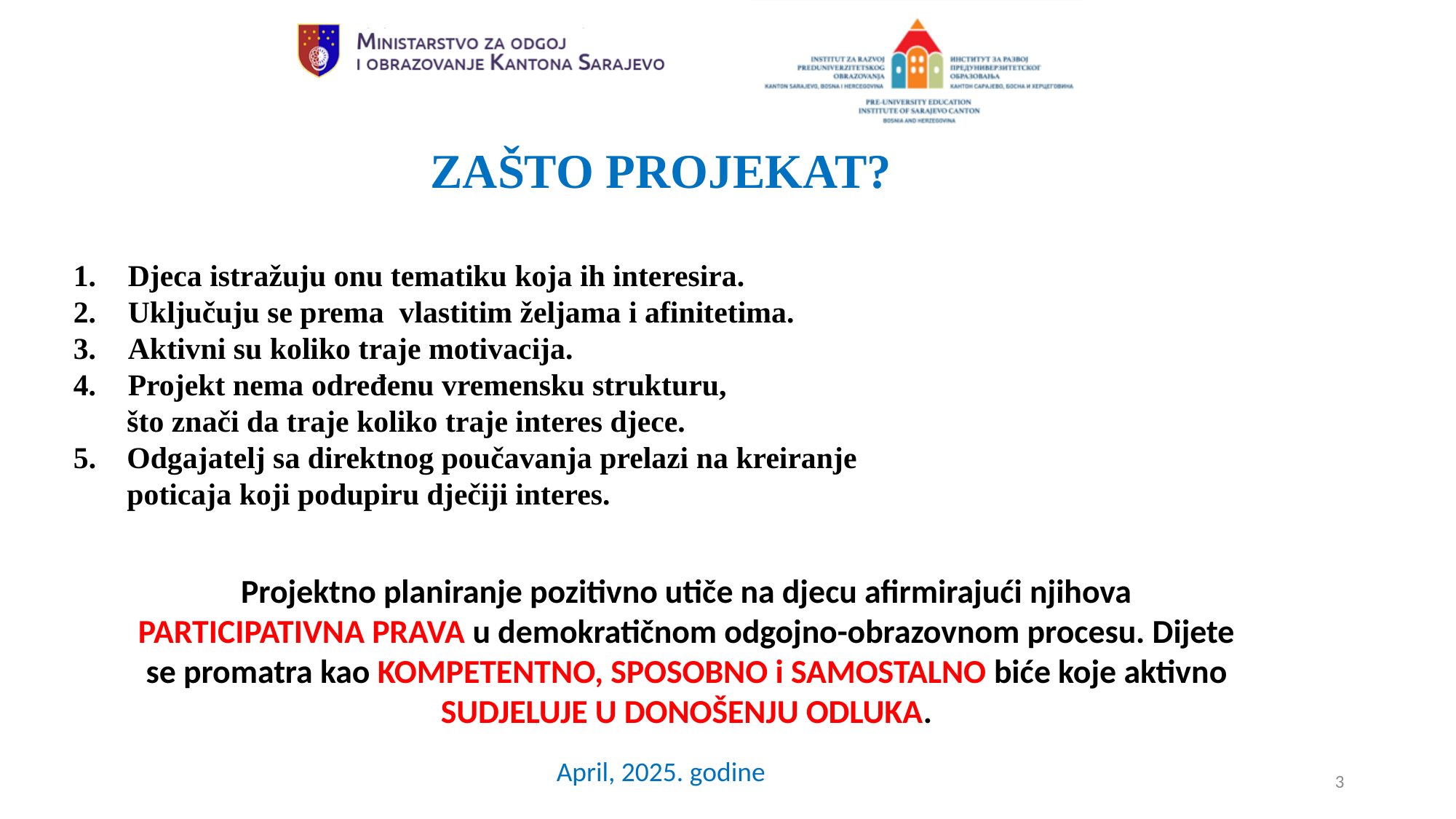

ZAŠTO PROJEKAT?

Djeca istražuju onu tematiku koja ih interesira.
Uključuju se prema  vlastitim željama i afinitetima.
Aktivni su koliko traje motivacija.
Projekt nema određenu vremensku strukturu,
       što znači da traje koliko traje interes djece.
5.    Odgajatelj sa direktnog poučavanja prelazi na kreiranje
       poticaja koji podupiru dječiji interes.

Projektno planiranje pozitivno utiče na djecu afirmirajući njihova PARTICIPATIVNA PRAVA u demokratičnom odgojno-obrazovnom procesu. Dijete se promatra kao KOMPETENTNO, SPOSOBNO i SAMOSTALNO biće koje aktivno SUDJELUJE U DONOŠENJU ODLUKA.
April, 2025. godine
3